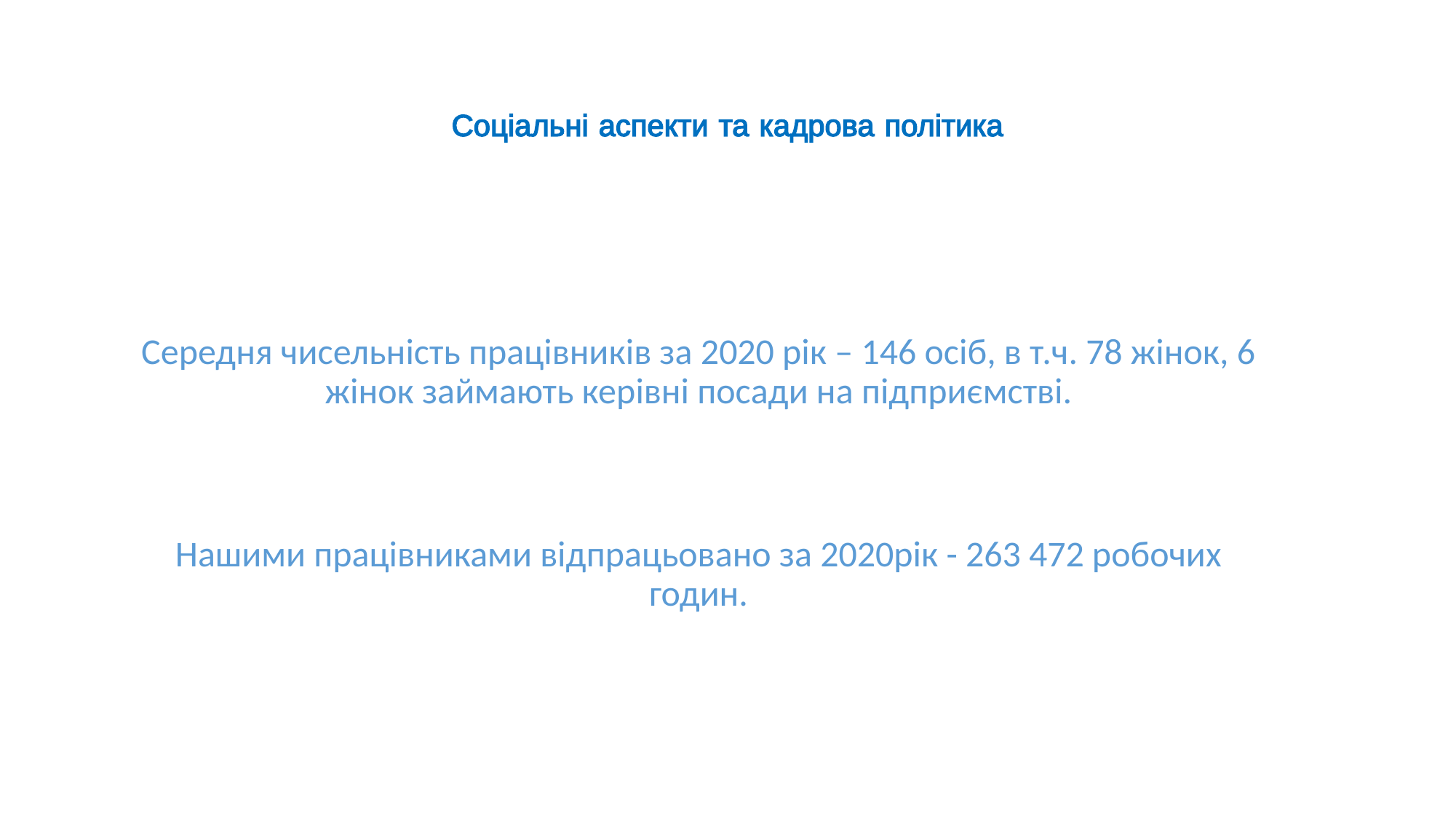

# Соціальні аспекти та кадрова політика

Середня чисельність працівників за 2020 рік – 146 осіб, в т.ч. 78 жінок, 6 жінок займають керівні посади на підприємстві.

Нашими працівниками відпрацьовано за 2020рік - 263 472 робочих годин.